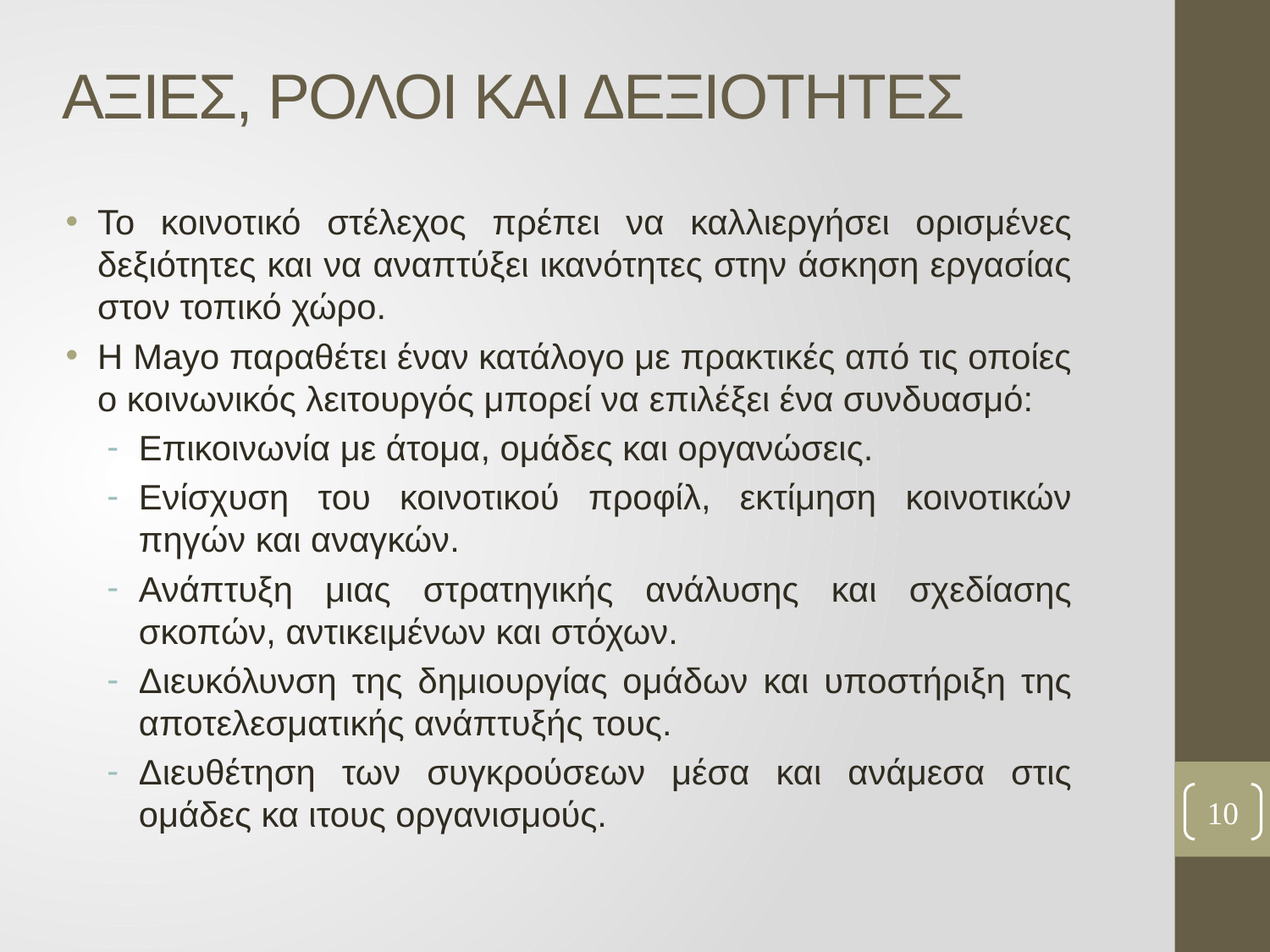

# ΑΞΙΕΣ, ΡΟΛΟΙ ΚΑΙ ΔΕΞΙΟΤΗΤΕΣ
Το κοινοτικό στέλεχος πρέπει να καλλιεργήσει ορισμένες δεξιότητες και να αναπτύξει ικανότητες στην άσκηση εργασίας στον τοπικό χώρο.
Η Mayo παραθέτει έναν κατάλογο με πρακτικές από τις οποίες ο κοινωνικός λειτουργός μπορεί να επιλέξει ένα συνδυασμό:
Επικοινωνία με άτομα, ομάδες και οργανώσεις.
Ενίσχυση του κοινοτικού προφίλ, εκτίμηση κοινοτικών πηγών και αναγκών.
Ανάπτυξη μιας στρατηγικής ανάλυσης και σχεδίασης σκοπών, αντικειμένων και στόχων.
Διευκόλυνση της δημιουργίας ομάδων και υποστήριξη της αποτελεσματικής ανάπτυξής τους.
Διευθέτηση των συγκρούσεων μέσα και ανάμεσα στις ομάδες κα ιτους οργανισμούς.
10